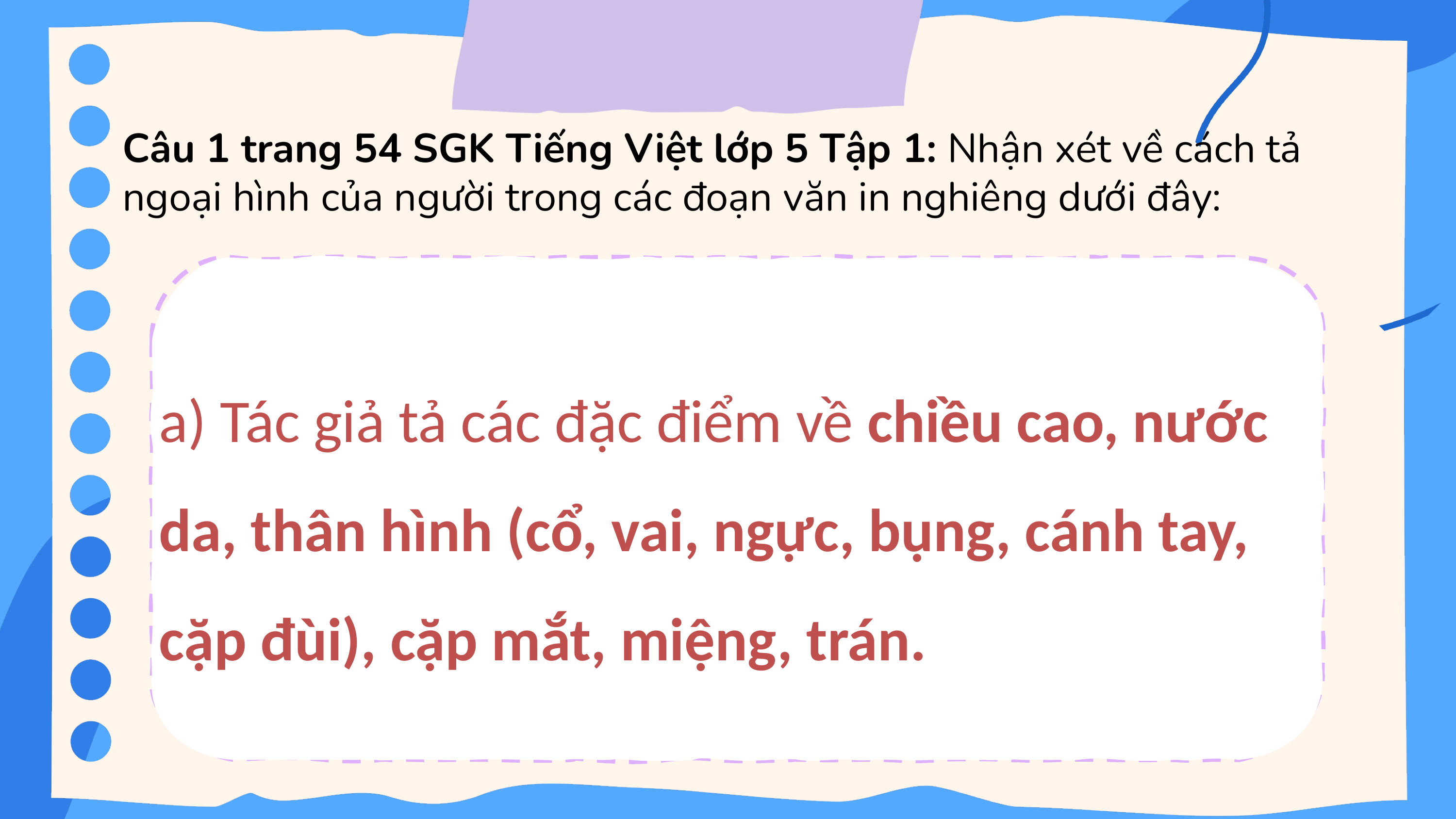

Câu 1 trang 54 SGK Tiếng Việt lớp 5 Tập 1: Nhận xét về cách tả ngoại hình của người trong các đoạn văn in nghiêng dưới đây:
a) Tác giả tả các đặc điểm về chiều cao, nước da, thân hình (cổ, vai, ngực, bụng, cánh tay, cặp đùi), cặp mắt, miệng, trán.